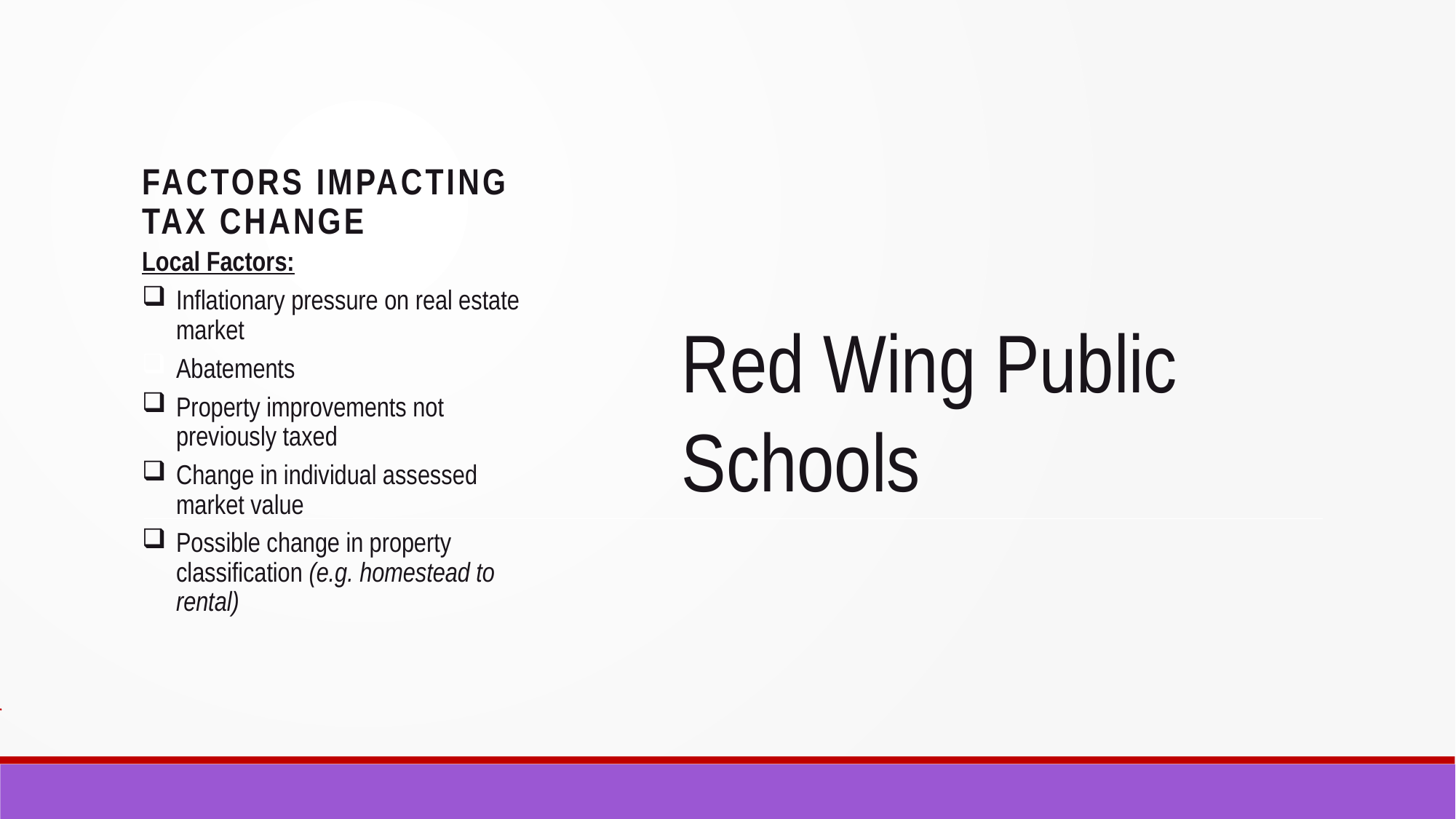

Factors Impacting Tax Change
Local Factors:
Inflationary pressure on real estate market
Abatements
Property improvements not previously taxed
Change in individual assessed market value
Possible change in property classification (e.g. homestead to rental)

Red Wing Public Schools